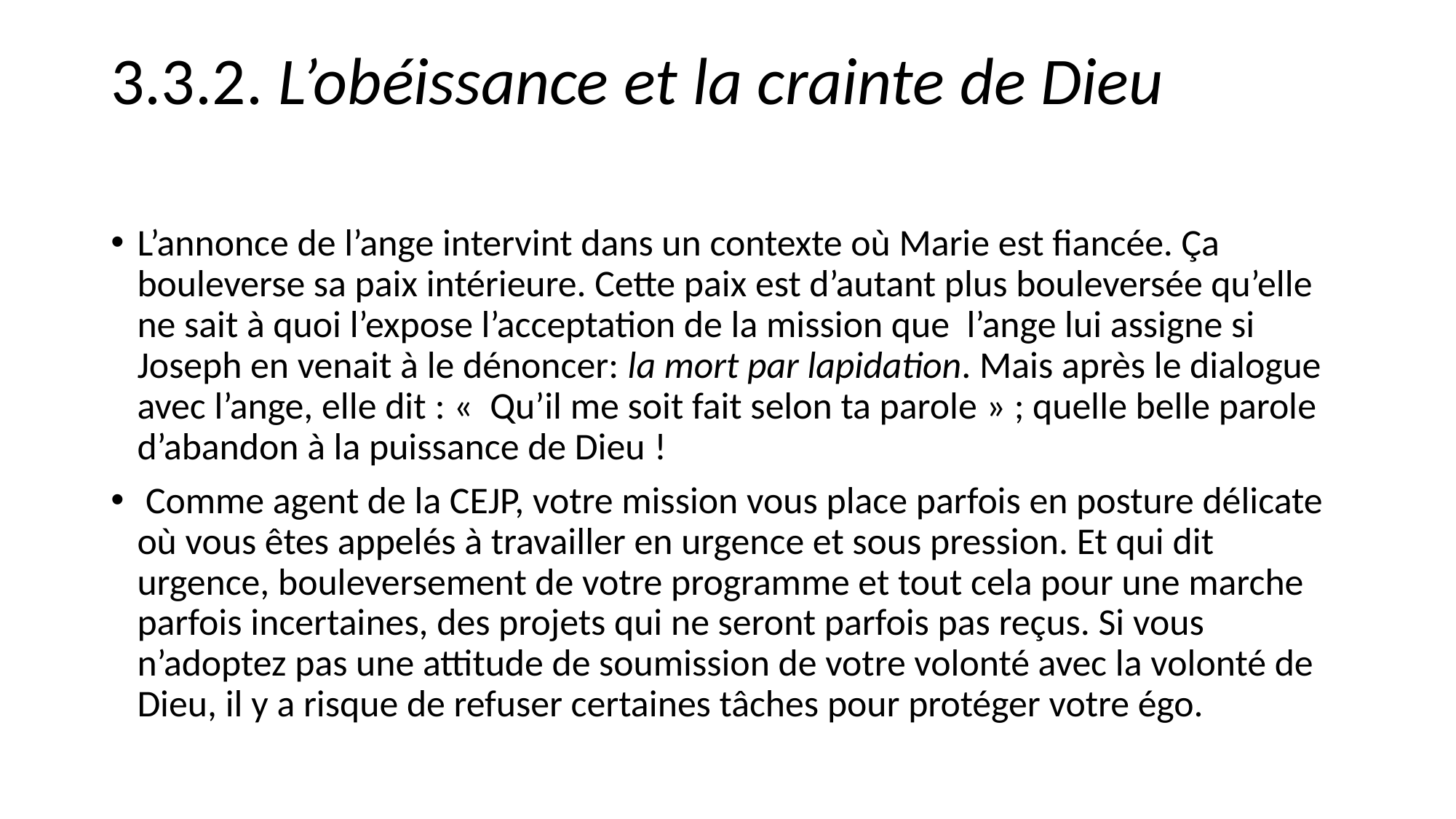

# 3.3.2. L’obéissance et la crainte de Dieu
L’annonce de l’ange intervint dans un contexte où Marie est fiancée. Ça bouleverse sa paix intérieure. Cette paix est d’autant plus bouleversée qu’elle ne sait à quoi l’expose l’acceptation de la mission que  l’ange lui assigne si Joseph en venait à le dénoncer: la mort par lapidation. Mais après le dialogue avec l’ange, elle dit : «  Qu’il me soit fait selon ta parole » ; quelle belle parole d’abandon à la puissance de Dieu !
 Comme agent de la CEJP, votre mission vous place parfois en posture délicate  où vous êtes appelés à travailler en urgence et sous pression. Et qui dit urgence, bouleversement de votre programme et tout cela pour une marche parfois incertaines, des projets qui ne seront parfois pas reçus. Si vous n’adoptez pas une attitude de soumission de votre volonté avec la volonté de Dieu, il y a risque de refuser certaines tâches pour protéger votre égo.